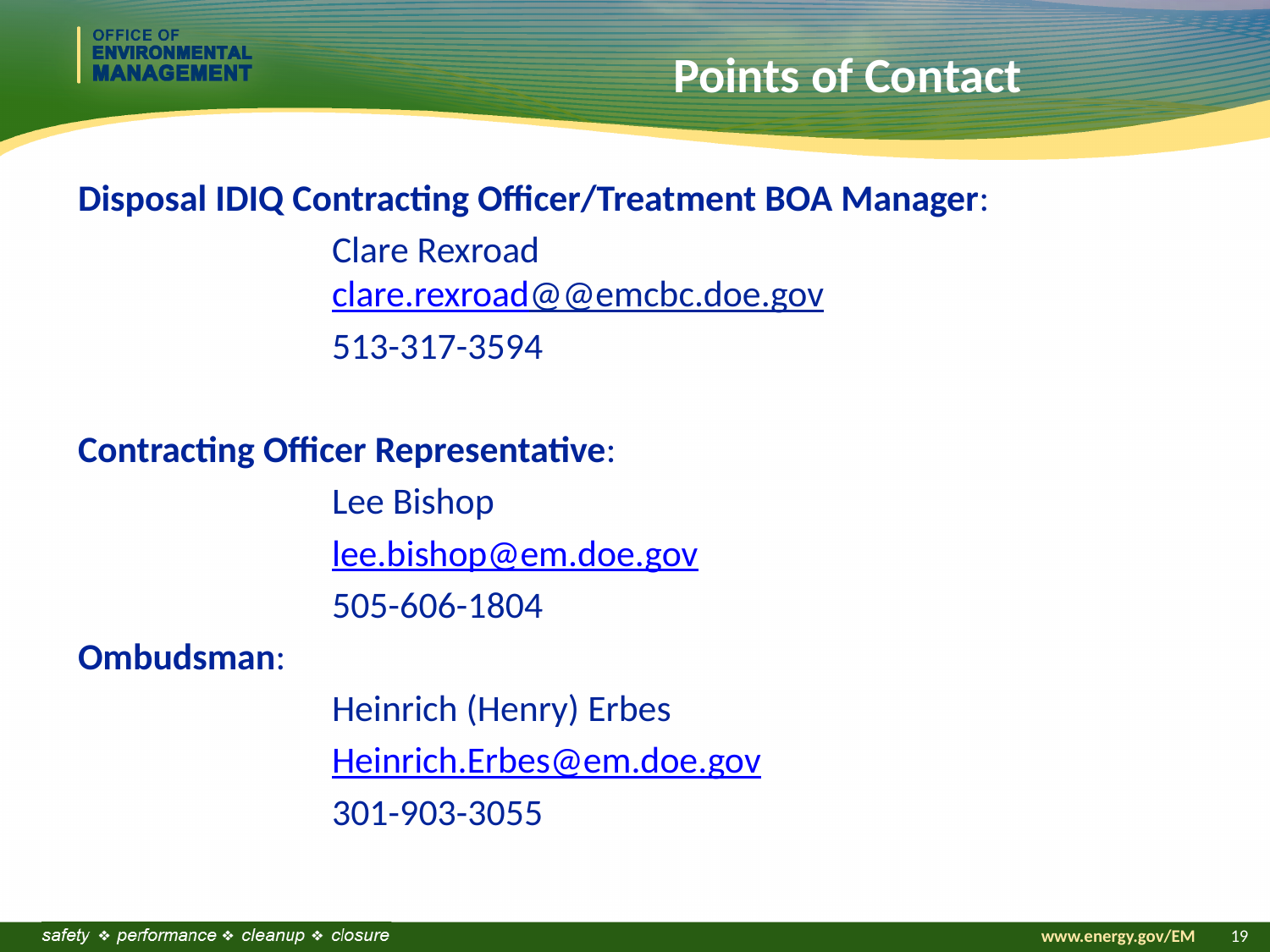

# Points of Contact
Disposal IDIQ Contracting Officer/Treatment BOA Manager:
		Clare Rexroad
		clare.rexroad@@emcbc.doe.gov
		513-317-3594

Contracting Officer Representative:
		Lee Bishop
		lee.bishop@em.doe.gov
    		505-606-1804
Ombudsman:
		Heinrich (Henry) Erbes
	     	Heinrich.Erbes@em.doe.gov
		301-903-3055